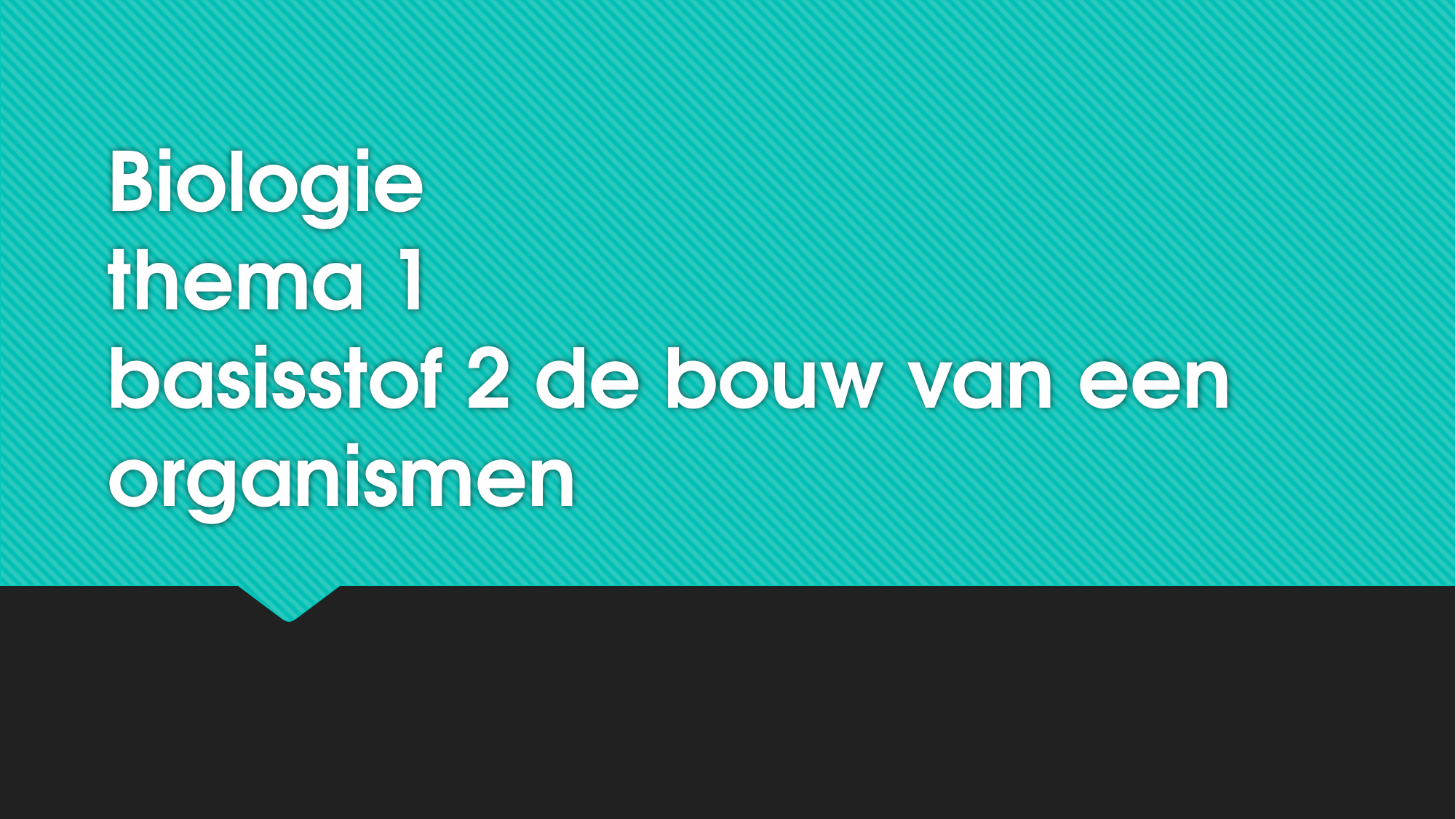

# Biologie thema 1 basisstof 2 de bouw van een organismen